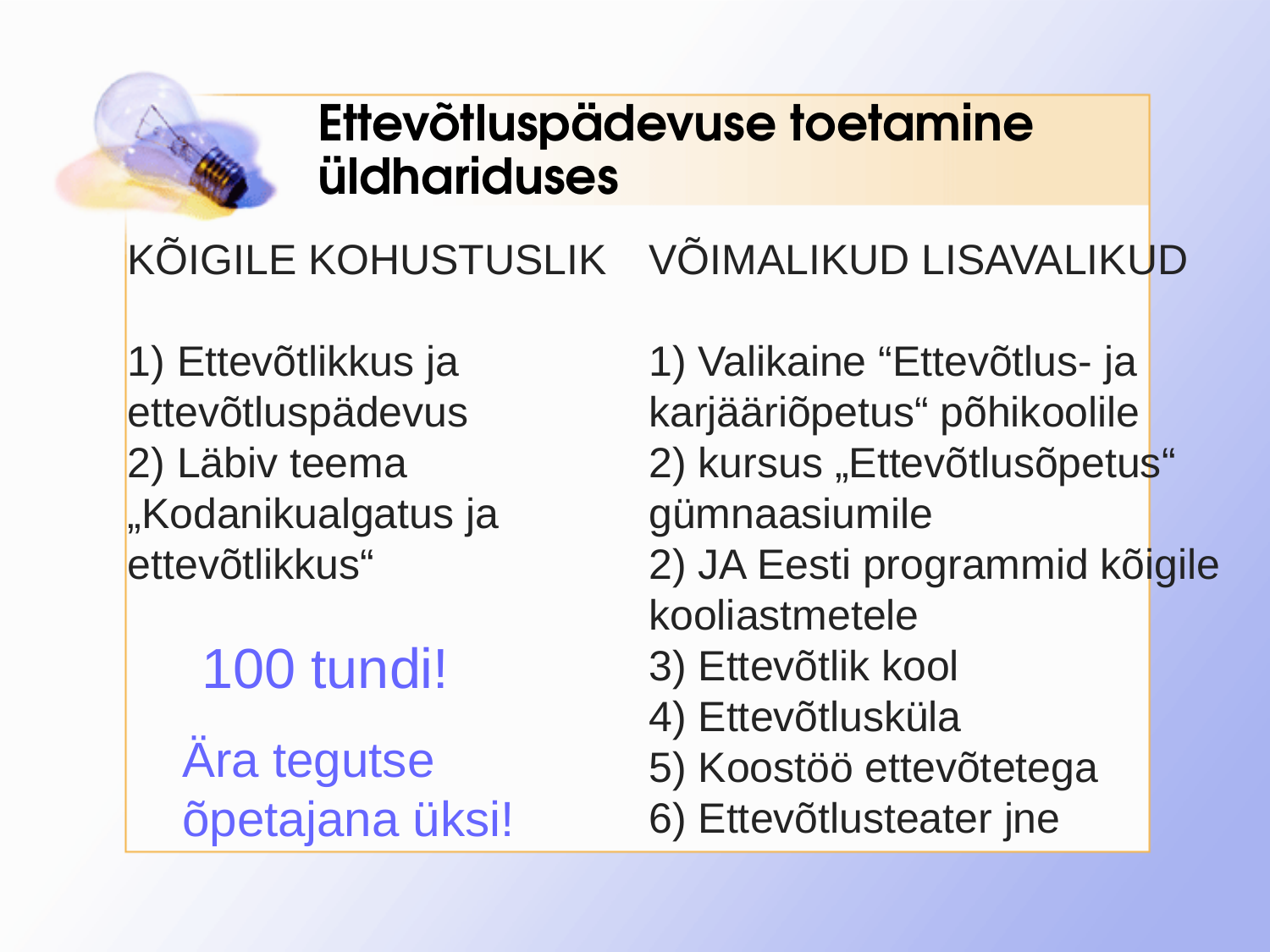

# Ettevõtluspädevuse toetamine üldhariduses
KÕIGILE KOHUSTUSLIK

1) Ettevõtlikkus ja ettevõtluspädevus
2) Läbiv teema „Kodanikualgatus ja ettevõtlikkus“
VÕIMALIKUD LISAVALIKUD

1) Valikaine “Ettevõtlus- ja karjääriõpetus“ põhikoolile
2) kursus „Ettevõtlusõpetus“ gümnaasiumile
2) JA Eesti programmid kõigile kooliastmetele
3) Ettevõtlik kool
4) Ettevõtlusküla
5) Koostöö ettevõtetega
6) Ettevõtlusteater jne
100 tundi!
Ära tegutse
õpetajana üksi!